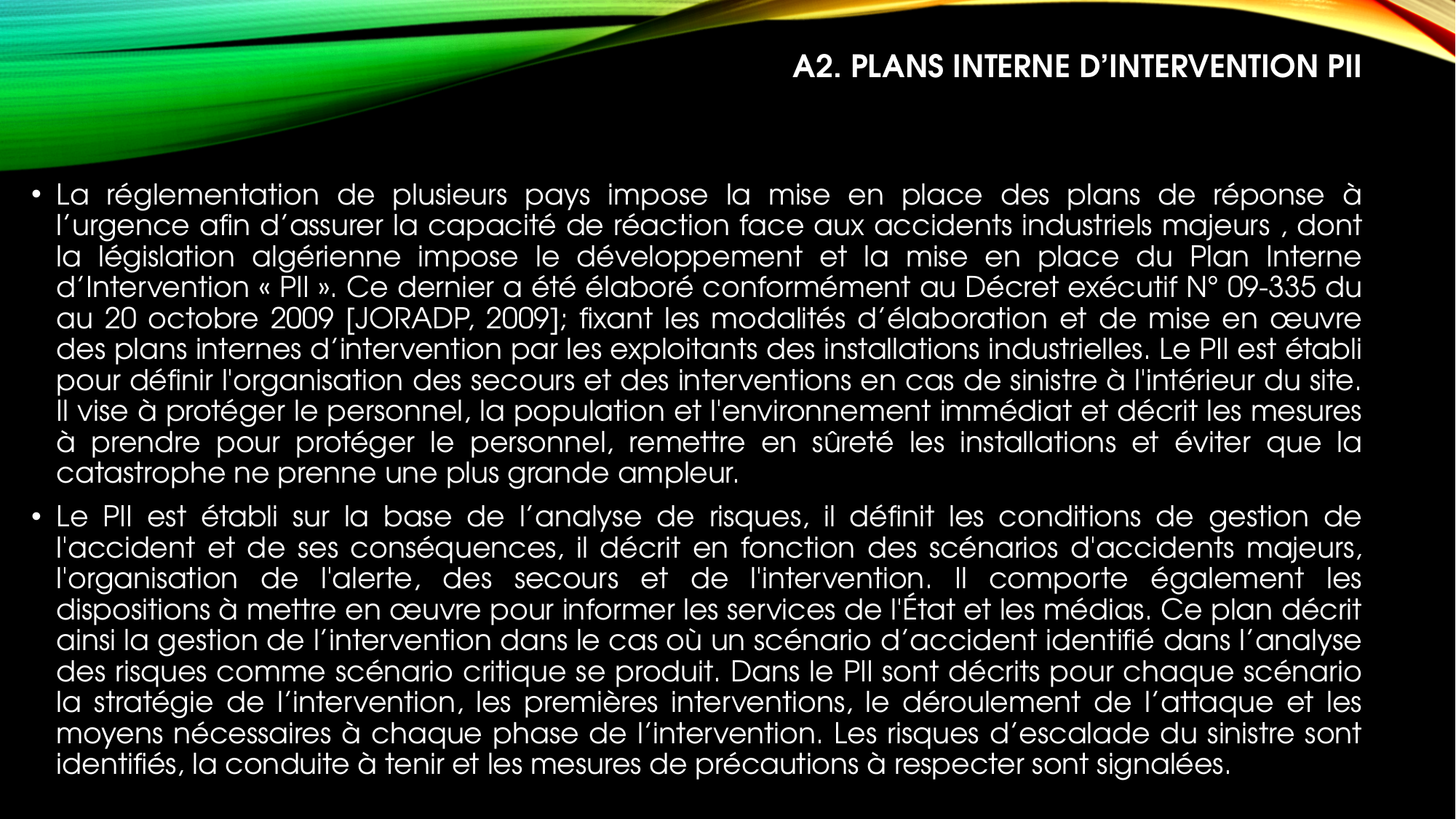

# A2. PLANS INTERNE D’INTERVENTION PII

La réglementation de plusieurs pays impose la mise en place des plans de réponse à l’urgence afin d’assurer la capacité de réaction face aux accidents industriels majeurs , dont la législation algérienne impose le développement et la mise en place du Plan Interne d’Intervention « PII ». Ce dernier a été élaboré conformément au Décret exécutif N° 09-335 du au 20 octobre 2009 [JORADP, 2009]; fixant les modalités d’élaboration et de mise en œuvre des plans internes d’intervention par les exploitants des installations industrielles. Le PII est établi pour définir l'organisation des secours et des interventions en cas de sinistre à l'intérieur du site. Il vise à protéger le personnel, la population et l'environnement immédiat et décrit les mesures à prendre pour protéger le personnel, remettre en sûreté les installations et éviter que la catastrophe ne prenne une plus grande ampleur.
Le PII est établi sur la base de l’analyse de risques, il définit les conditions de gestion de l'accident et de ses conséquences, il décrit en fonction des scénarios d'accidents majeurs, l'organisation de l'alerte, des secours et de l'intervention. Il comporte également les dispositions à mettre en œuvre pour informer les services de l'État et les médias. Ce plan décrit ainsi la gestion de l’intervention dans le cas où un scénario d’accident identifié dans l’analyse des risques comme scénario critique se produit. Dans le PII sont décrits pour chaque scénario la stratégie de l’intervention, les premières interventions, le déroulement de l’attaque et les moyens nécessaires à chaque phase de l’intervention. Les risques d’escalade du sinistre sont identifiés, la conduite à tenir et les mesures de précautions à respecter sont signalées.